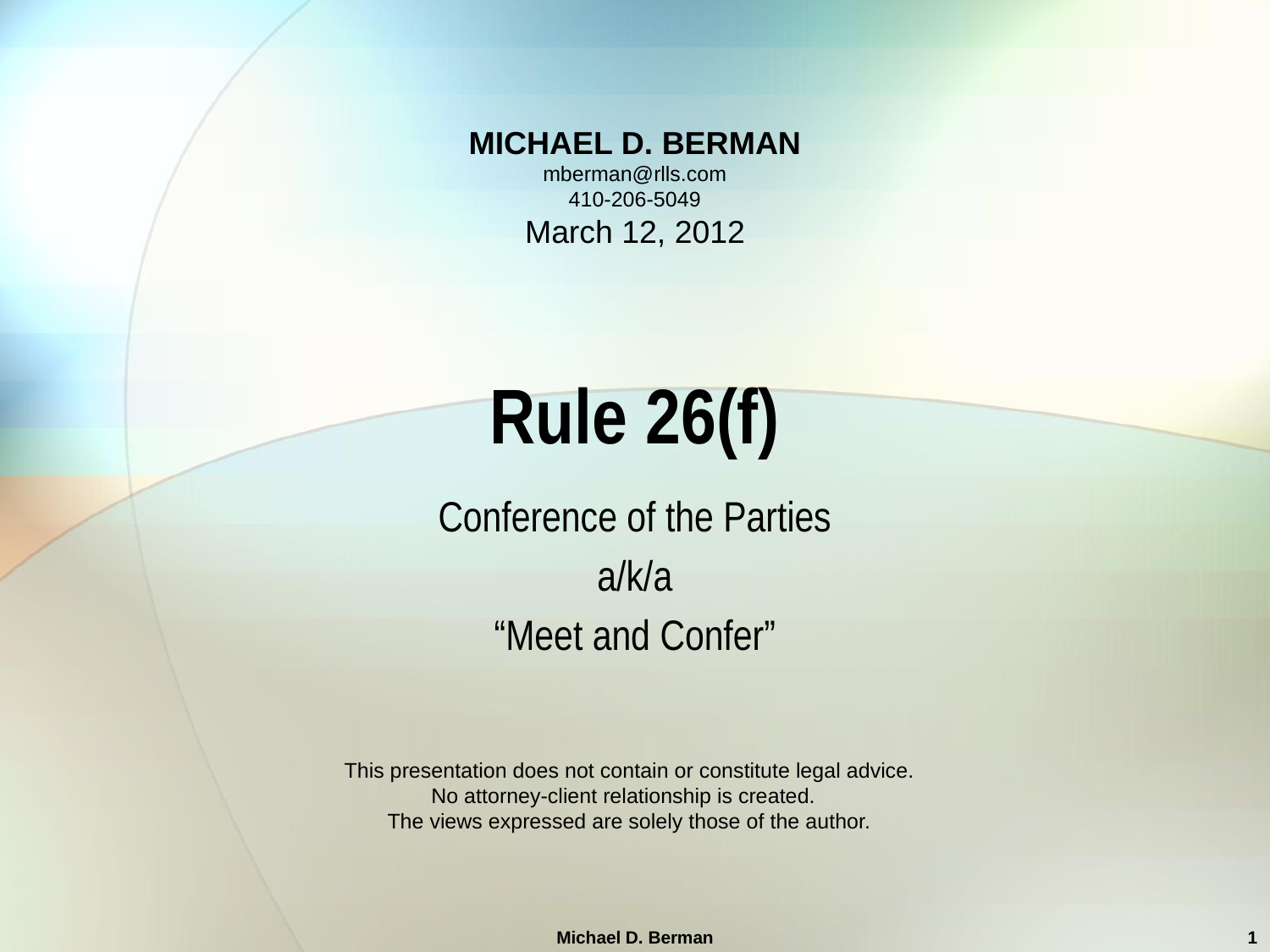

MICHAEL D. BERMAN
mberman@rlls.com
410-206-5049
March 12, 2012
# Rule 26(f)
Conference of the Parties
a/k/a
“Meet and Confer”
This presentation does not contain or constitute legal advice.
No attorney-client relationship is created.
The views expressed are solely those of the author.
Michael D. Berman
1